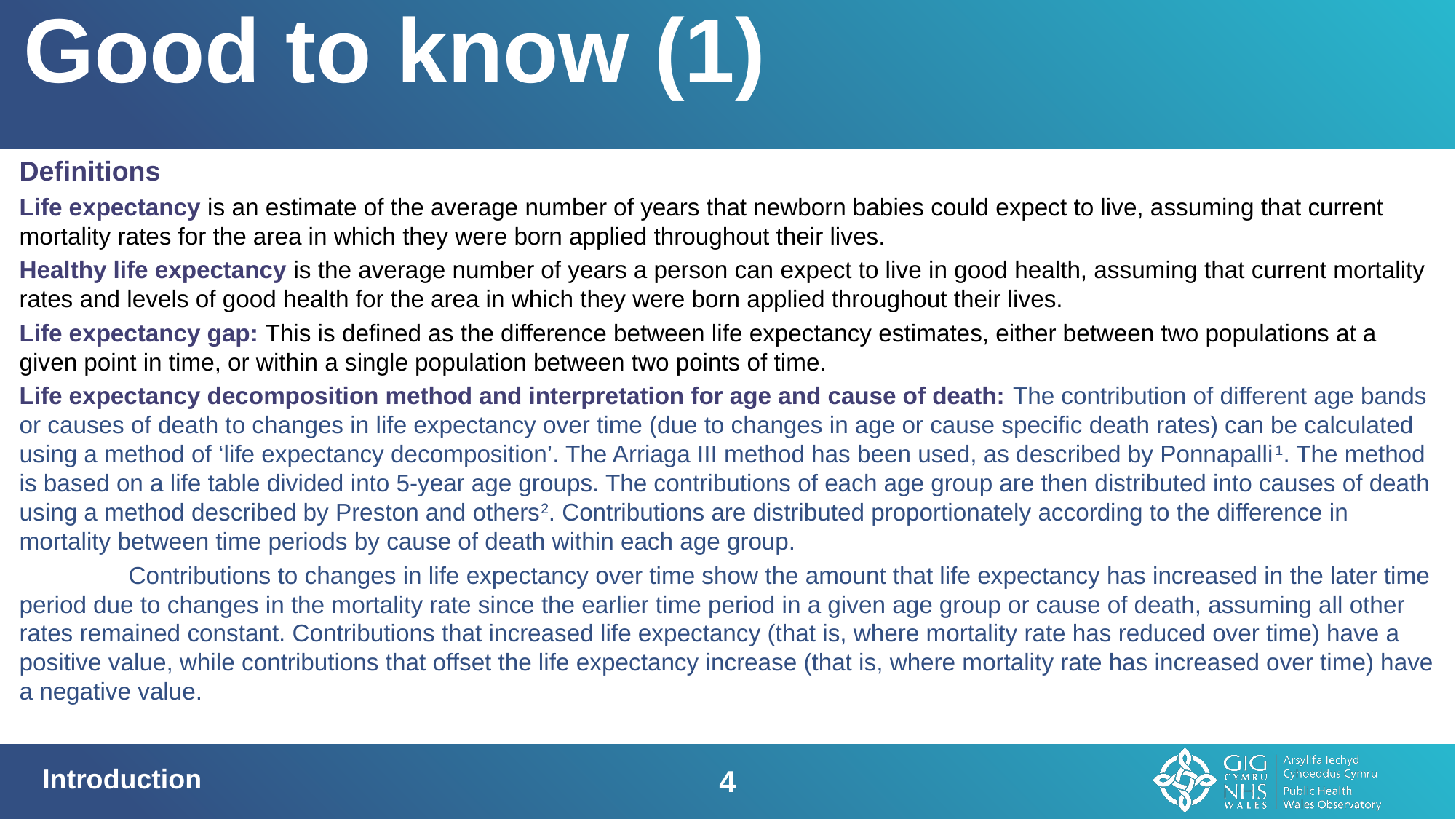

Good to know (1)
Definitions
Life expectancy is an estimate of the average number of years that newborn babies could expect to live, assuming that current mortality rates for the area in which they were born applied throughout their lives.
Healthy life expectancy is the average number of years a person can expect to live in good health, assuming that current mortality rates and levels of good health for the area in which they were born applied throughout their lives.
Life expectancy gap: This is defined as the difference between life expectancy estimates, either between two populations at a given point in time, or within a single population between two points of time.
Life expectancy decomposition method and interpretation for age and cause of death: The contribution of different age bands or causes of death to changes in life expectancy over time (due to changes in age or cause specific death rates) can be calculated using a method of ‘life expectancy decomposition’. The Arriaga III method has been used, as described by Ponnapalli1. The method is based on a life table divided into 5-year age groups. The contributions of each age group are then distributed into causes of death using a method described by Preston and others2. Contributions are distributed proportionately according to the difference in mortality between time periods by cause of death within each age group.
	Contributions to changes in life expectancy over time show the amount that life expectancy has increased in the later time period due to changes in the mortality rate since the earlier time period in a given age group or cause of death, assuming all other rates remained constant. Contributions that increased life expectancy (that is, where mortality rate has reduced over time) have a positive value, while contributions that offset the life expectancy increase (that is, where mortality rate has increased over time) have a negative value.

4
Introduction